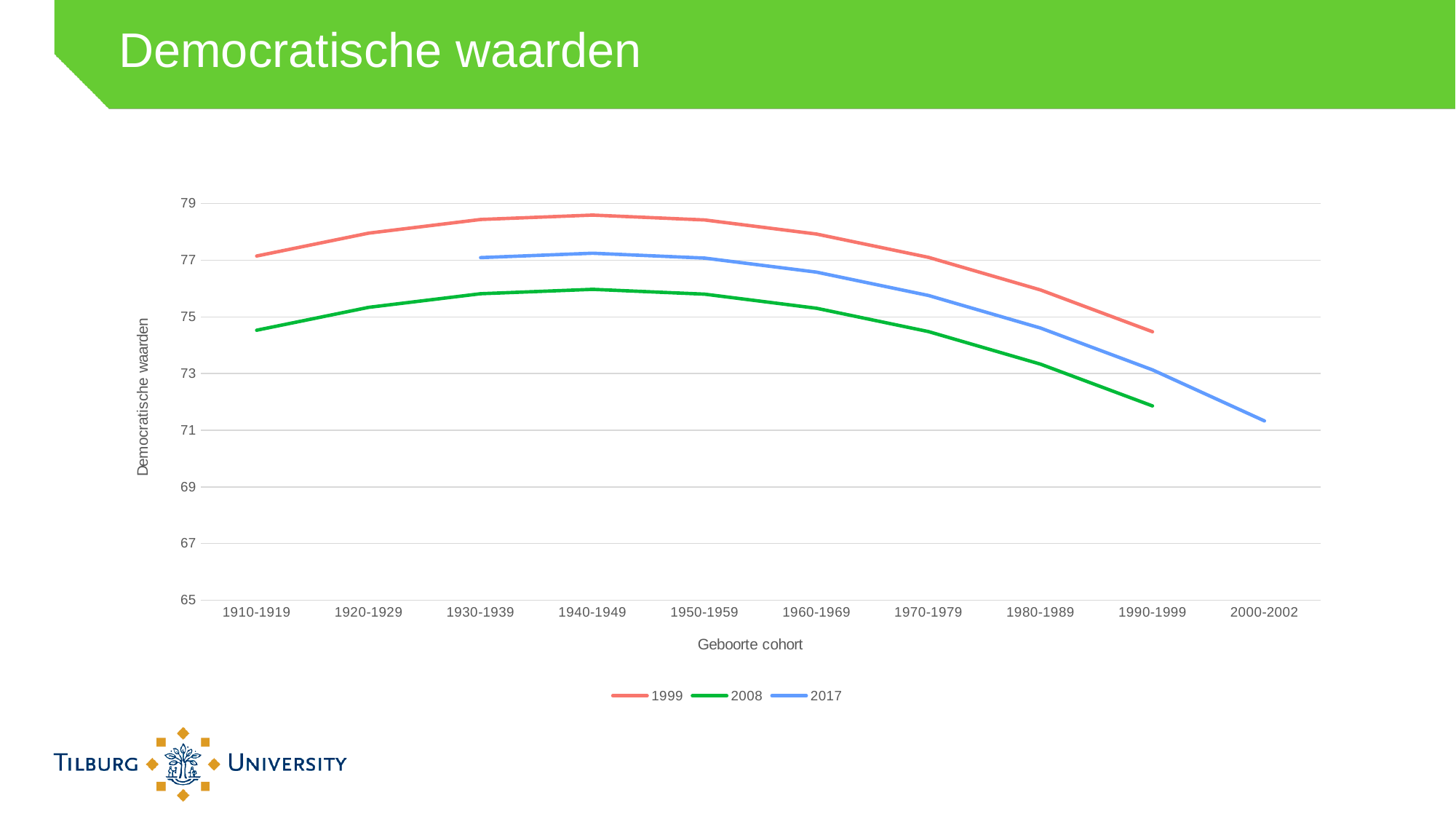

# Democratische waarden

### Chart

| Category | 1999 | 2008 | 2017 |
|---|---|---|---|
| 1910-1919 | 77.14800000000001 | 74.52900000000001 | None |
| 1920-1929 | 77.955 | 75.336 | None |
| 1930-1939 | 78.436 | 75.81700000000001 | 77.09100000000001 |
| 1940-1949 | 78.591 | 75.972 | 77.246 |
| 1950-1959 | 78.42 | 75.801 | 77.075 |
| 1960-1969 | 77.923 | 75.304 | 76.578 |
| 1970-1979 | 77.10000000000001 | 74.48100000000001 | 75.75500000000001 |
| 1980-1989 | 75.951 | 73.332 | 74.606 |
| 1990-1999 | 74.476 | 71.857 | 73.131 |
| 2000-2002 | None | None | 71.33 |